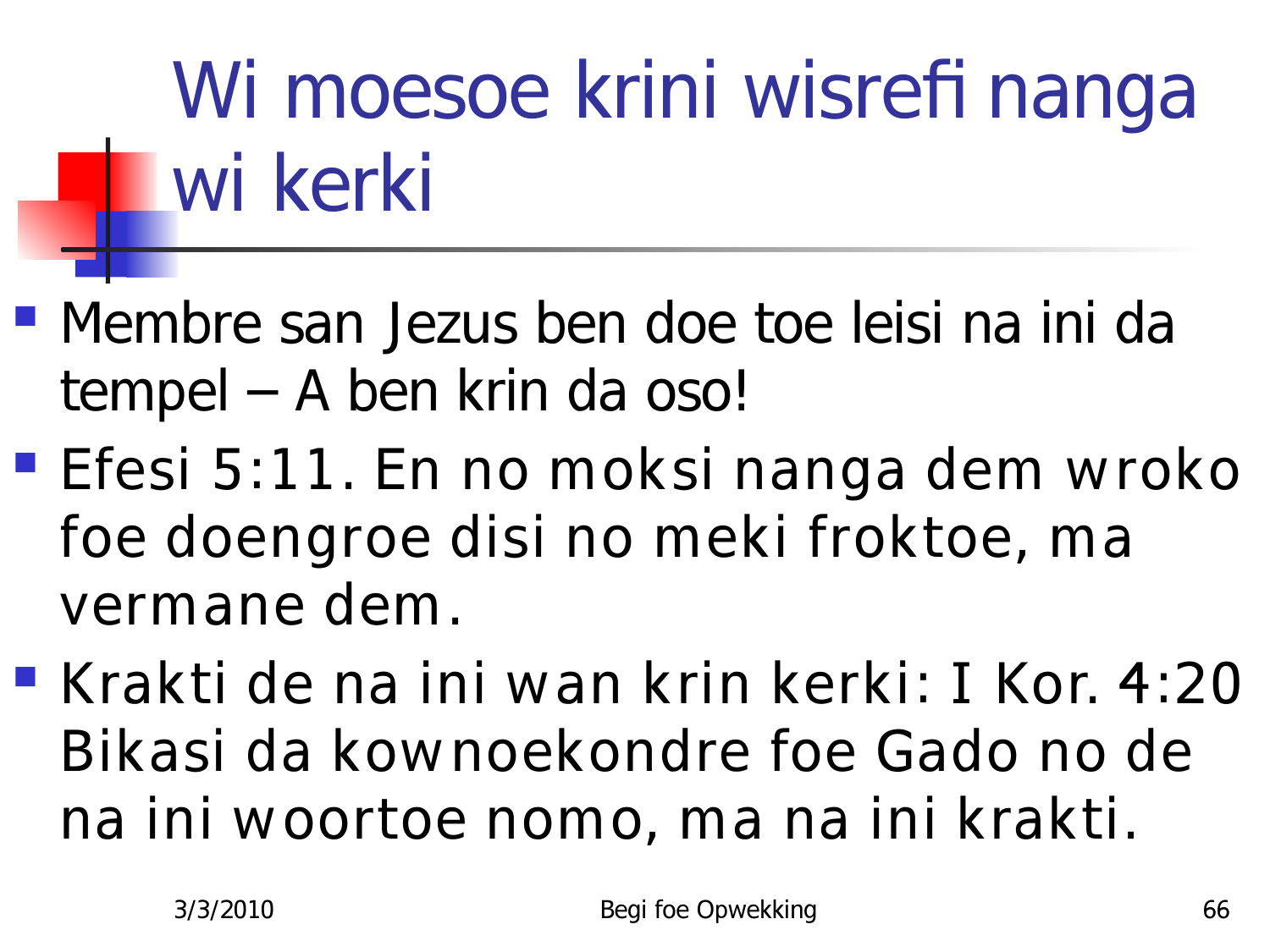

# Wi moesoe krini wisrefi nanga wi kerki
Membre san Jezus ben doe toe leisi na ini da tempel – A ben krin da oso!
Efesi 5:11. En no moksi nanga dem wroko foe doengroe disi no meki froktoe, ma vermane dem.
Krakti de na ini wan krin kerki: I Kor. 4:20 Bikasi da kownoekondre foe Gado no de na ini woortoe nomo, ma na ini krakti.
3/3/2010
Begi foe Opwekking
66